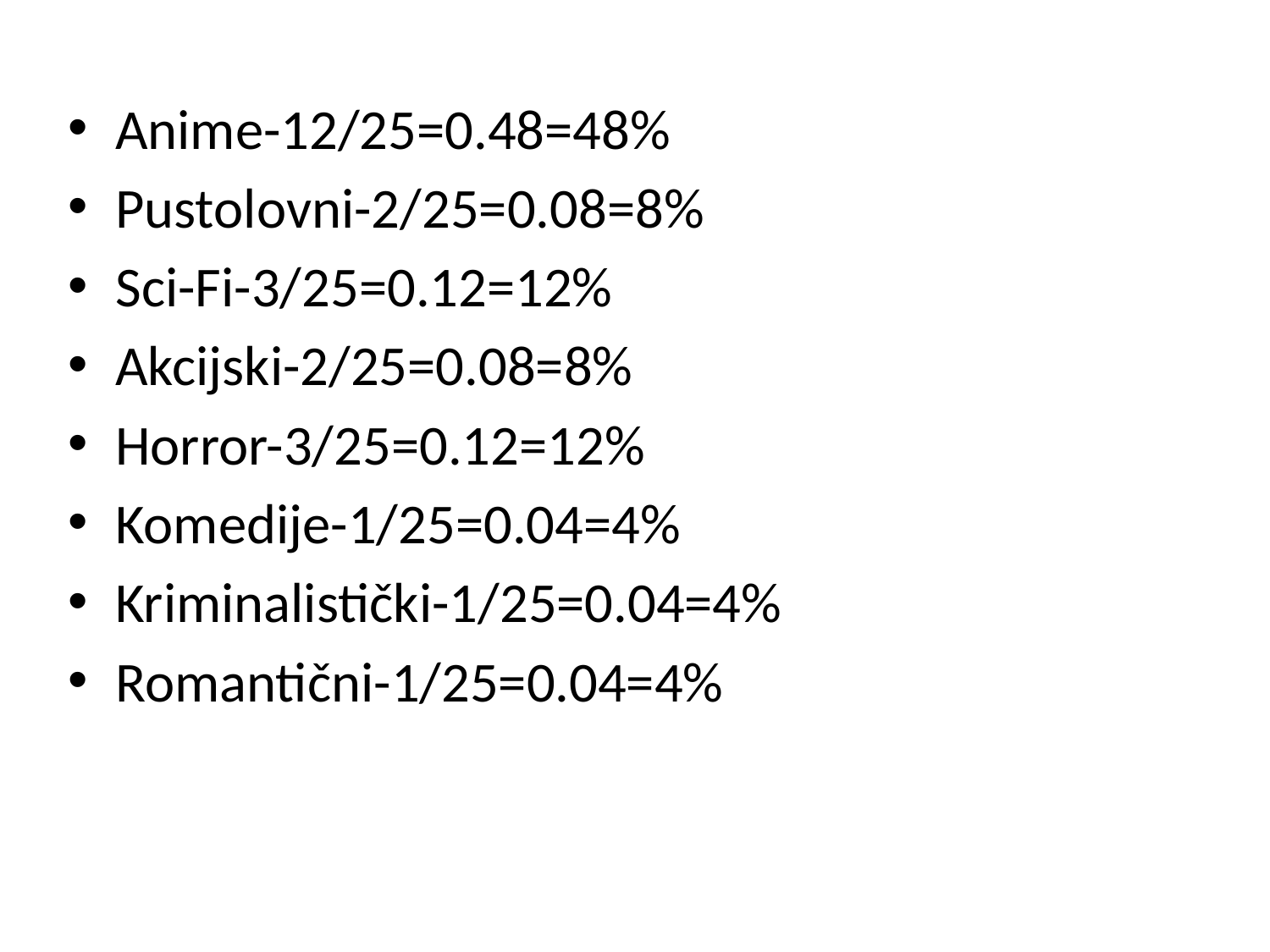

Anime-12/25=0.48=48%
Pustolovni-2/25=0.08=8%
Sci-Fi-3/25=0.12=12%
Akcijski-2/25=0.08=8%
Horror-3/25=0.12=12%
Komedije-1/25=0.04=4%
Kriminalistički-1/25=0.04=4%
Romantični-1/25=0.04=4%